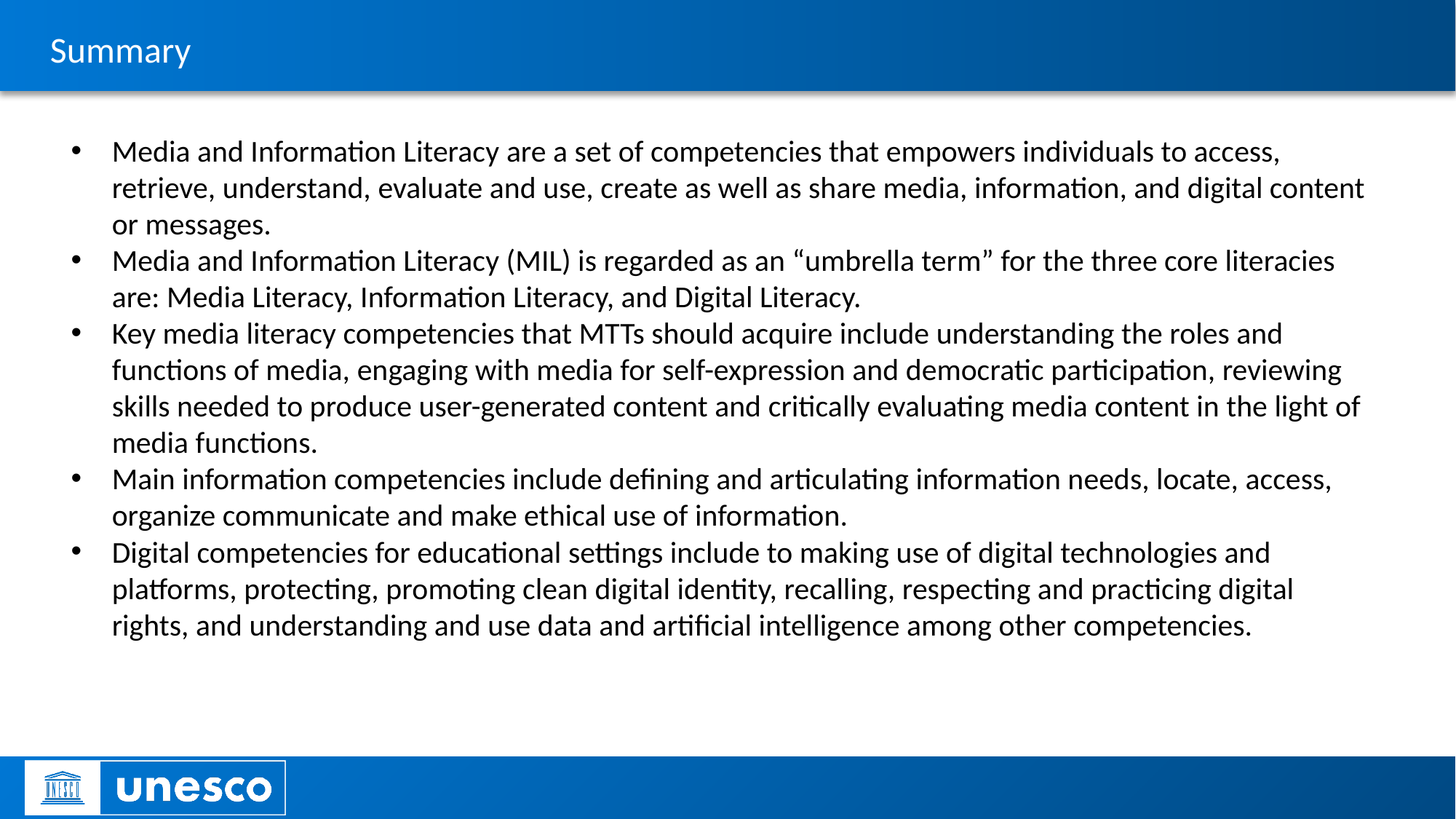

# Summary

Media and Information Literacy are a set of competencies that empowers individuals to access, retrieve, understand, evaluate and use, create as well as share media, information, and digital content or messages.
Media and Information Literacy (MIL) is regarded as an “umbrella term” for the three core literacies are: Media Literacy, Information Literacy, and Digital Literacy.
Key media literacy competencies that MTTs should acquire include understanding the roles and functions of media, engaging with media for self-expression and democratic participation, reviewing skills needed to produce user-generated content and critically evaluating media content in the light of media functions.
Main information competencies include defining and articulating information needs, locate, access, organize communicate and make ethical use of information.
Digital competencies for educational settings include to making use of digital technologies and platforms, protecting, promoting clean digital identity, recalling, respecting and practicing digital rights, and understanding and use data and artificial intelligence among other competencies.